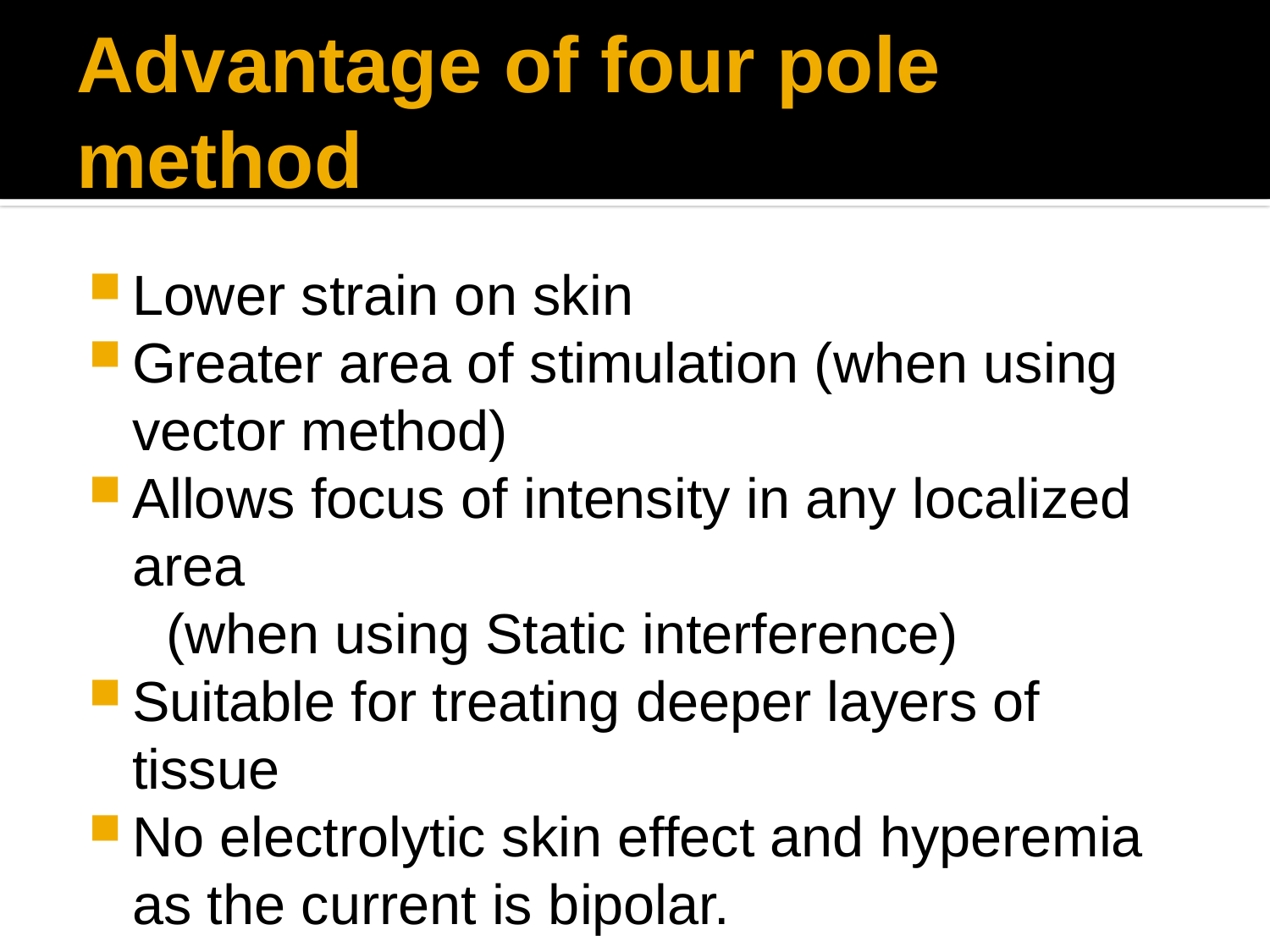

# Advantage of four pole method
Lower strain on skin
Greater area of stimulation (when using vector method)
Allows focus of intensity in any localized area
     (when using Static interference)
Suitable for treating deeper layers of tissue
No electrolytic skin effect and hyperemia as the current is bipolar.